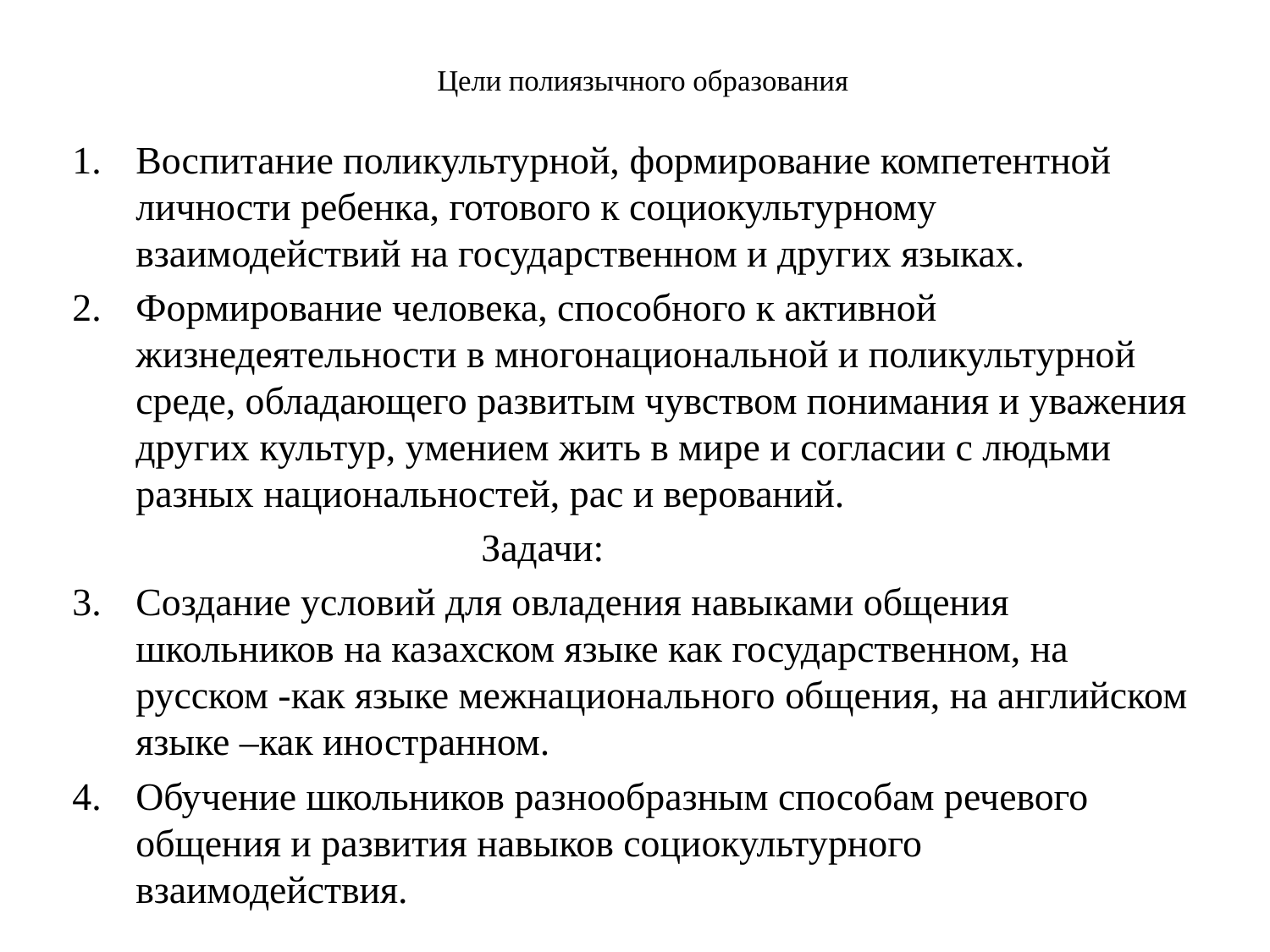

# Цели полиязычного образования
Воспитание поликультурной, формирование компетентной личности ребенка, готового к социокультурному  взаимодействий на государственном и других языках.
Формирование человека, способного к активной жизнедеятельности в многонациональной и поликультурной среде, обладающего развитым чувством понимания и уважения других культур, умением жить в мире и согласии с людьми разных национальностей, рас и верований.
                                          Задачи:
Создание условий для овладения навыками общения школьников на казахском языке как государственном, на русском -как языке межнационального общения, на английском языке –как иностранном.
Обучение школьников разнообразным способам речевого общения и развития навыков социокультурного  взаимодействия.